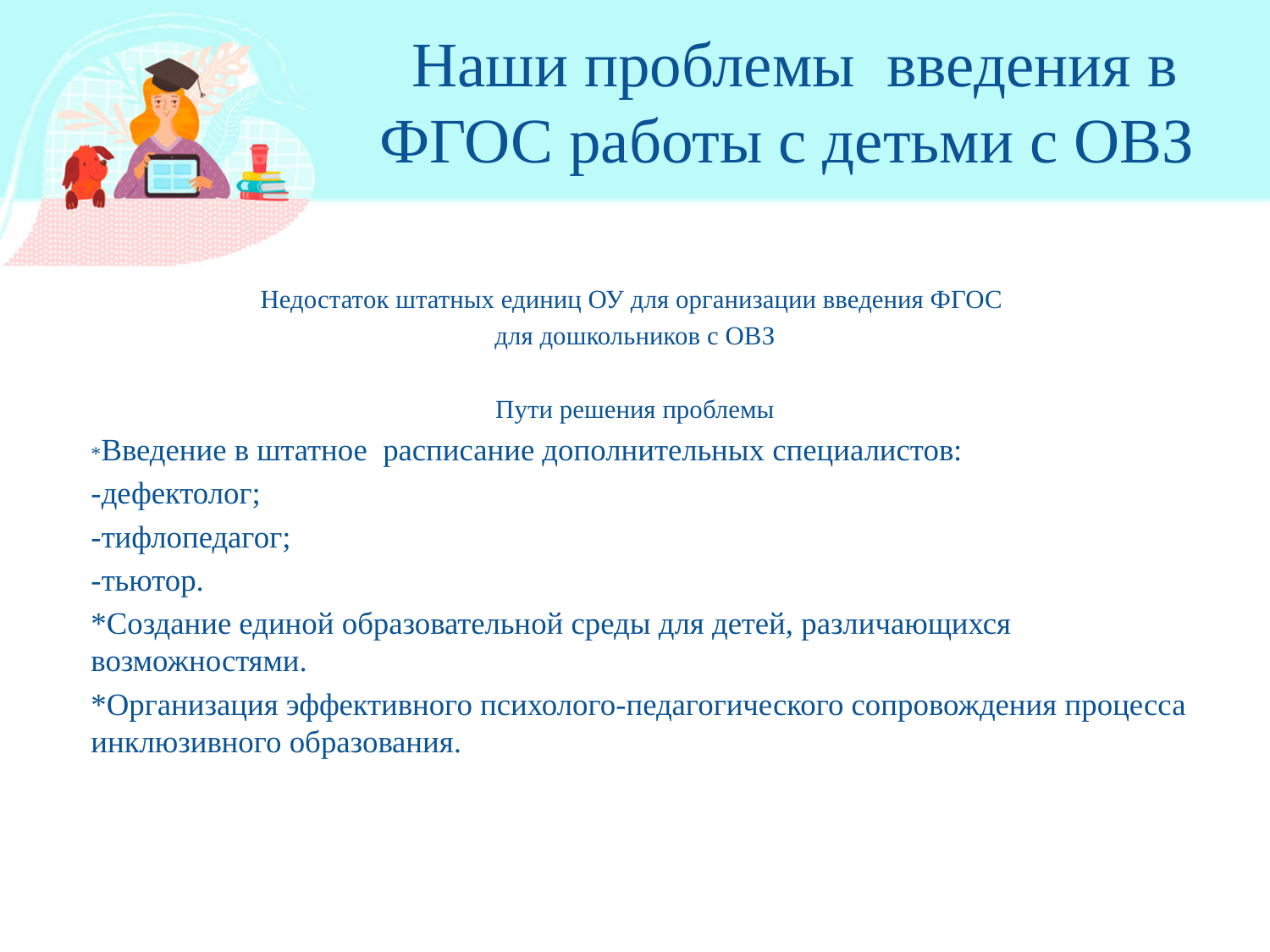

# Наши проблемы  введения в ФГОС работы с детьми с ОВЗ
Недостаток штатных единиц ОУ для организации введения ФГОС
для дошкольников с ОВЗ

Пути решения проблемы
	*Введение в штатное  расписание дополнительных специалистов:
   	-дефектолог;
	-тифлопедагог;
	-тьютор.
	*Создание единой образовательной среды для детей, различающихся возможностями.
	*Организация эффективного психолого-педагогического сопровождения процесса инклюзивного образования.